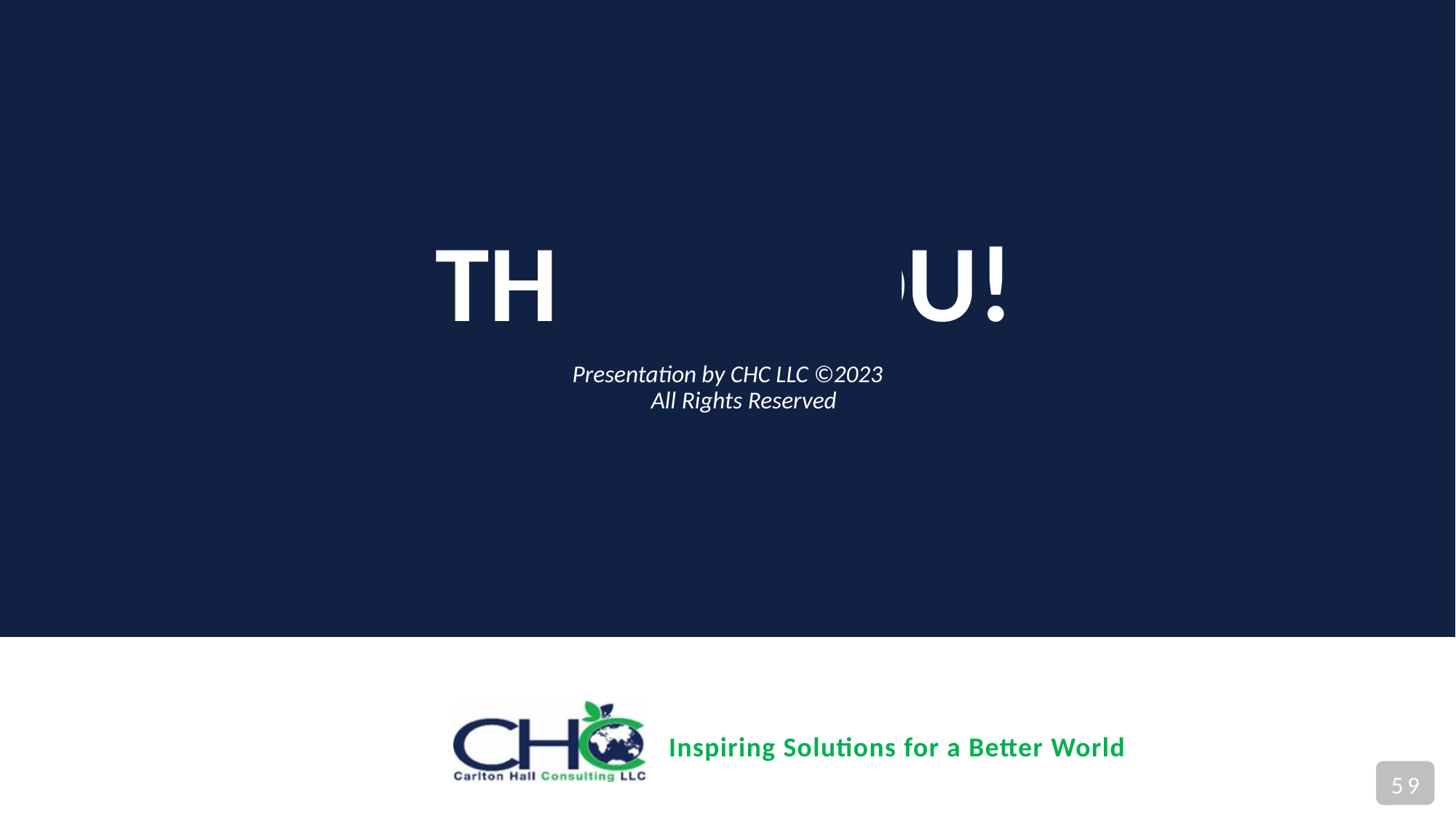

# THANK YOU!
Presentation by CHC LLC ©2023  All Rights Reserved
59